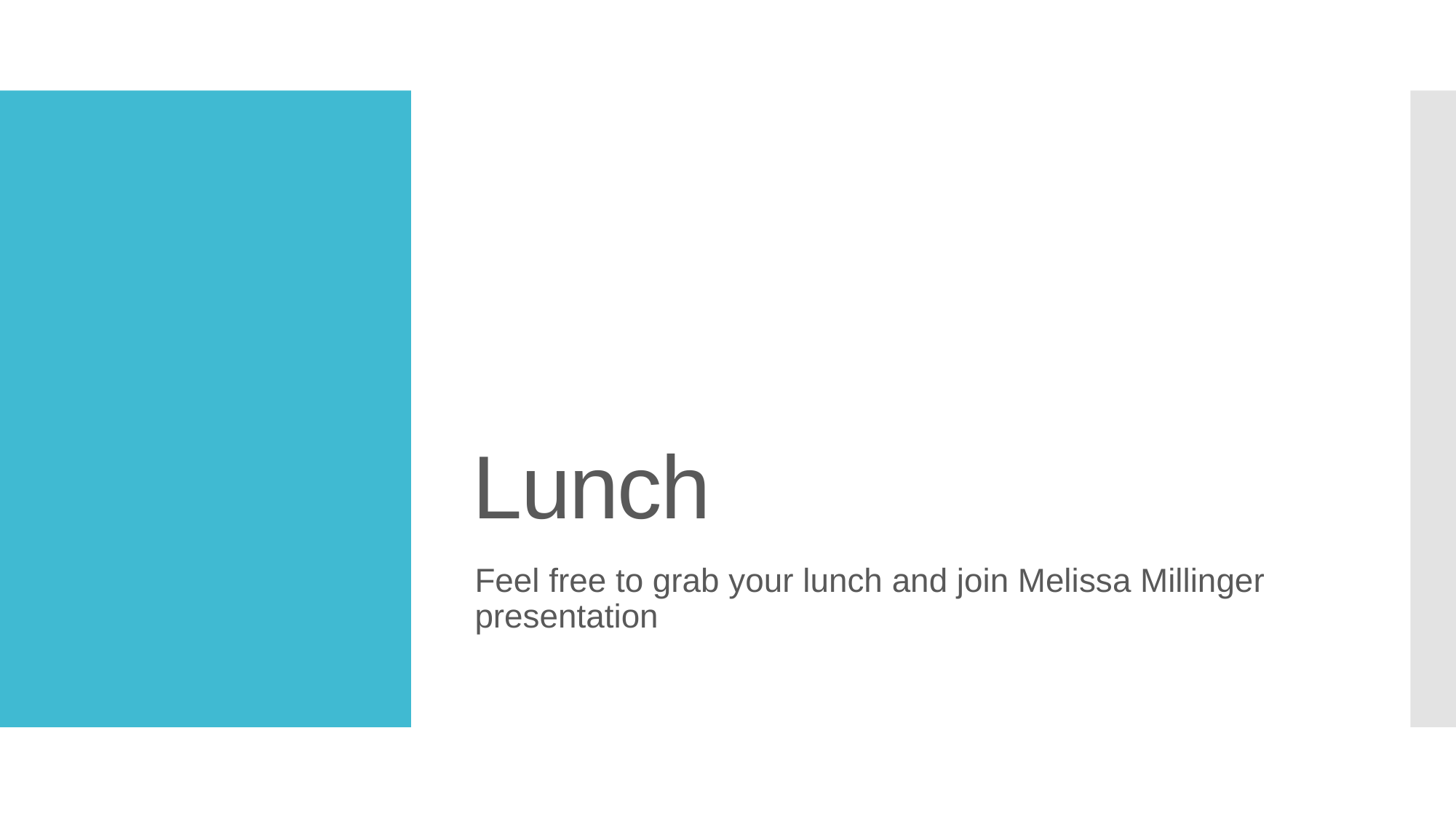

# Lunch
Feel free to grab your lunch and join Melissa Millinger presentation